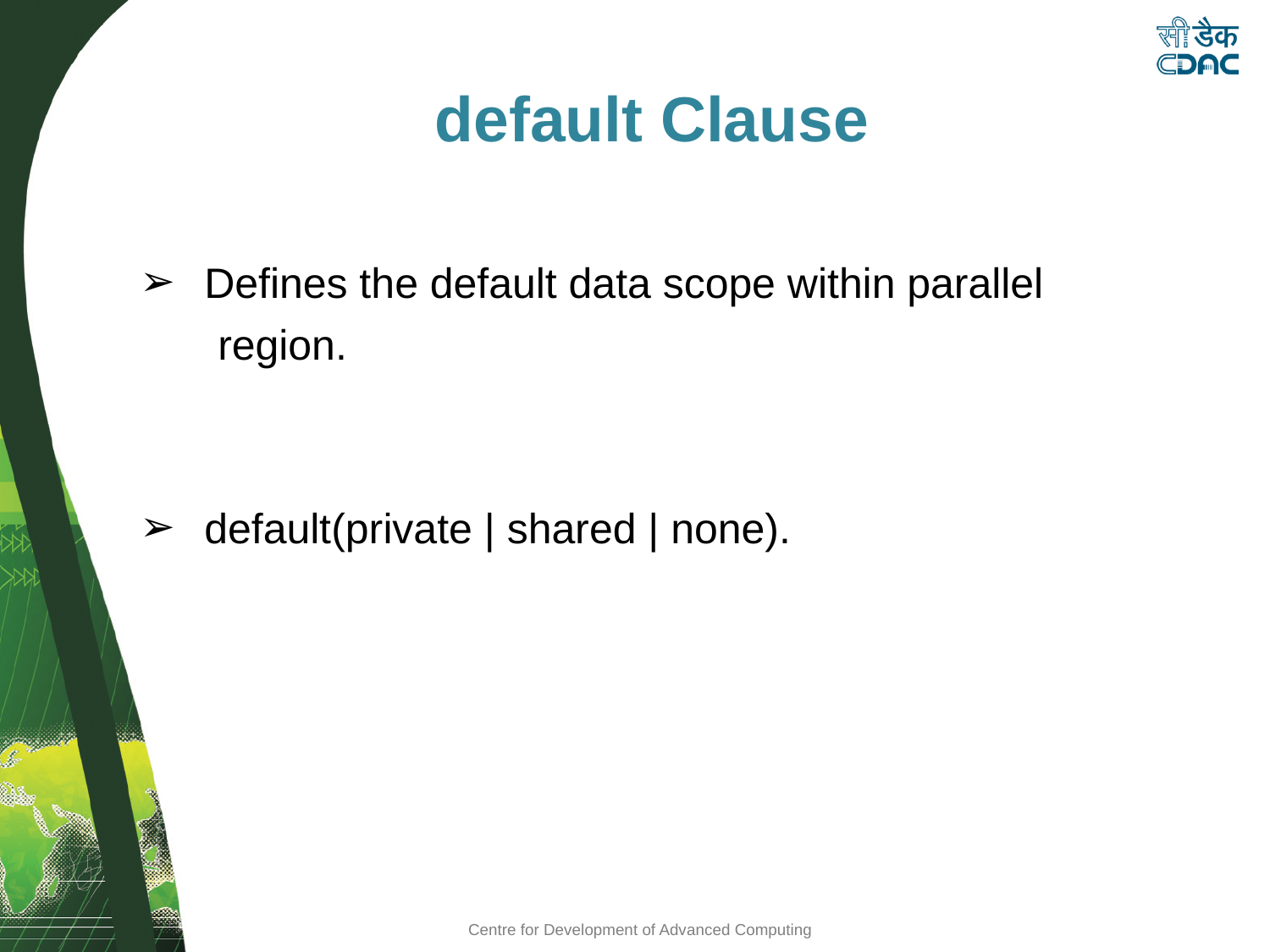

default Clause
 Defines the default data scope within parallel
      region.

 default(private | shared | none).